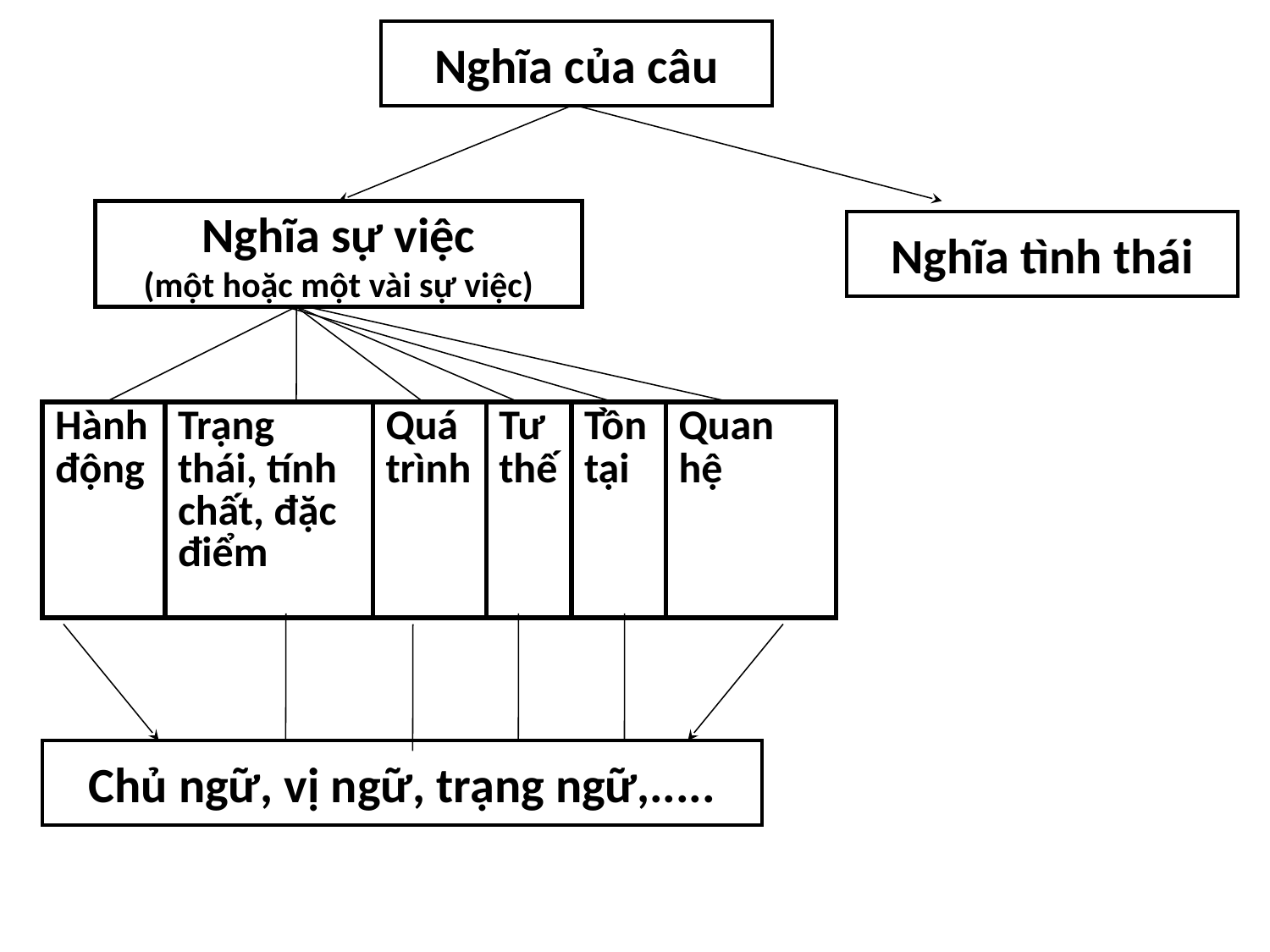

Nghĩa của câu
Nghĩa sự việc
(một hoặc một vài sự việc)
Nghĩa tình thái
| Hành động | Trạng thái, tính chất, đặc điểm | Quá trình | Tư thế | Tồn tại | Quan hệ |
| --- | --- | --- | --- | --- | --- |
|  |  |  |  |  |  |
| --- | --- | --- | --- | --- | --- |
Chủ ngữ, vị ngữ, trạng ngữ,.....